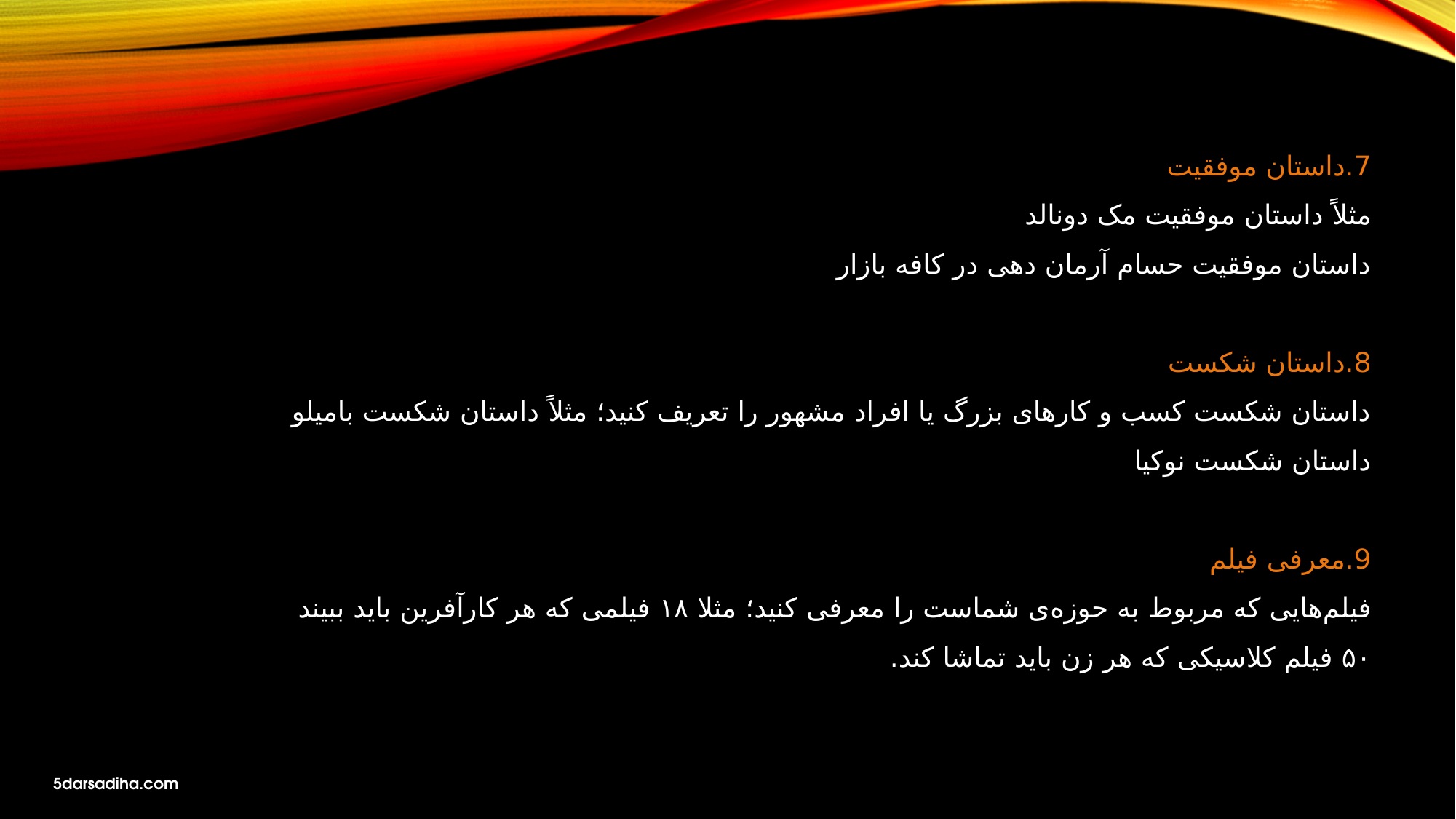

7.داستان موفقیت
مثلاً داستان موفقیت مک دونالد
داستان موفقیت حسام آرمان دهی در کافه بازار

8.داستان شکست
داستان شکست کسب و کارهای بزرگ یا افراد مشهور را تعریف کنید؛ مثلاً داستان شکست بامیلو
داستان شکست نوکیا

9.معرفی فیلم
فیلم‌هایی که مربوط به حوزه‌ی شماست را معرفی کنید؛ مثلا ۱۸ فیلمی که هر کارآفرین باید ببیند
۵۰ فیلم کلاسیکی که هر زن باید تماشا کند.
5darsadiha.com